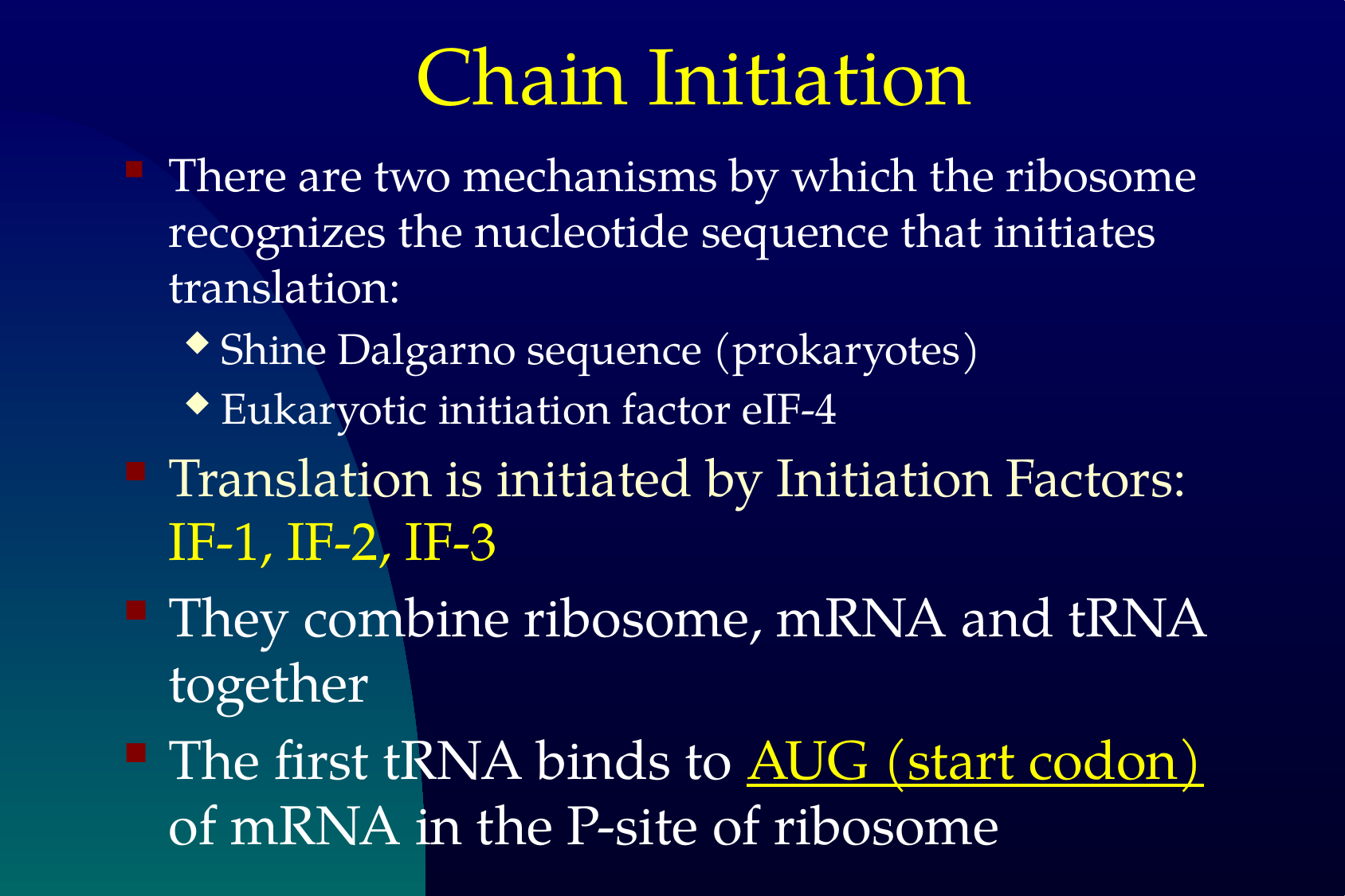

# Chain Initiation
There are two mechanisms by which the ribosome recognizes the nucleotide sequence that initiates translation:
Shine Dalgarno sequence (prokaryotes)
Eukaryotic initiation factor eIF-4
Translation is initiated by Initiation Factors: IF-1, IF-2, IF-3
They combine ribosome, mRNA and tRNA together
The first tRNA binds to AUG (start codon) of mRNA in the P-site of ribosome